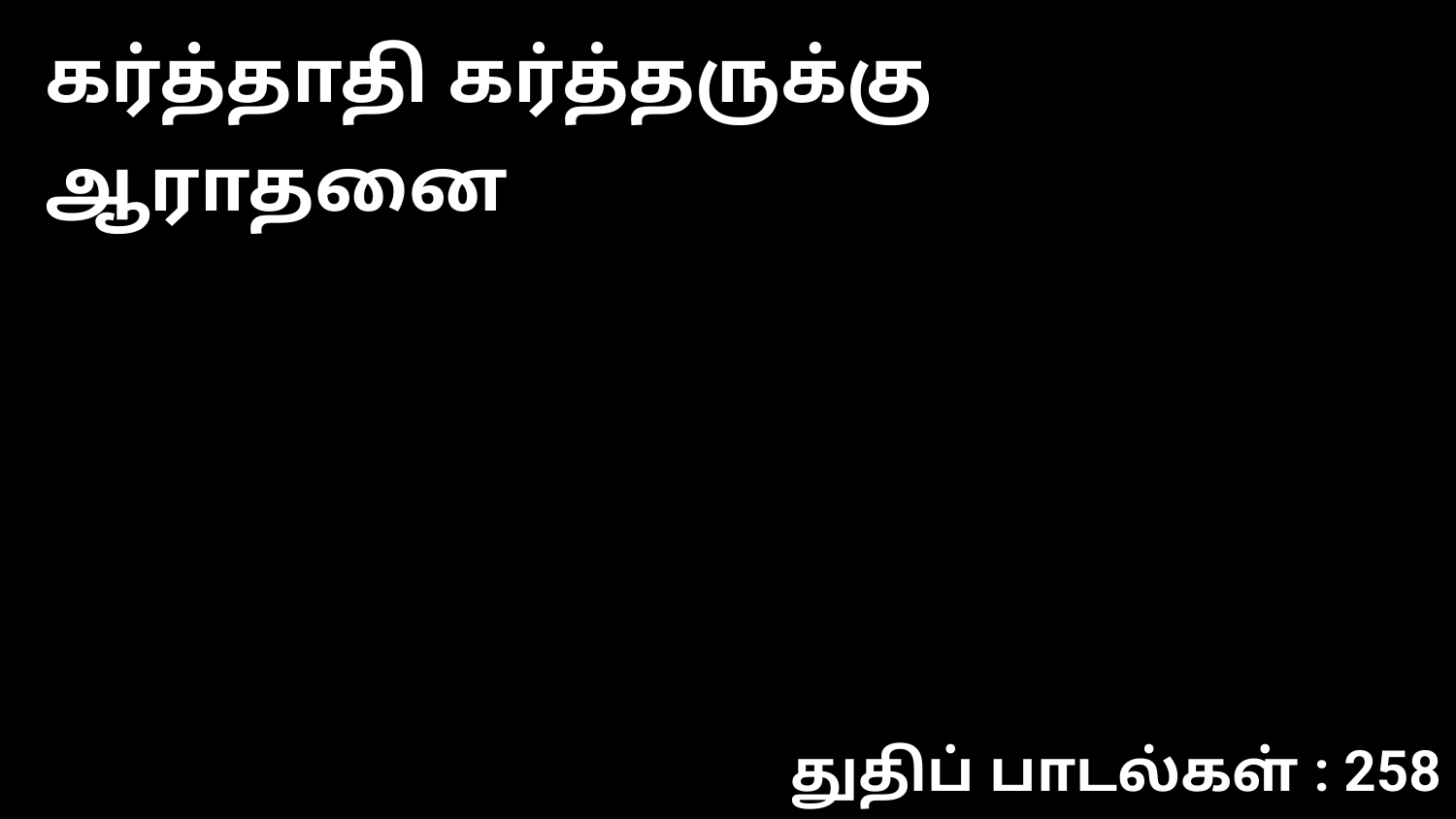

கர்த்தாதி கர்த்தருக்கு ஆராதனை
துதிப் பாடல்கள் : 258